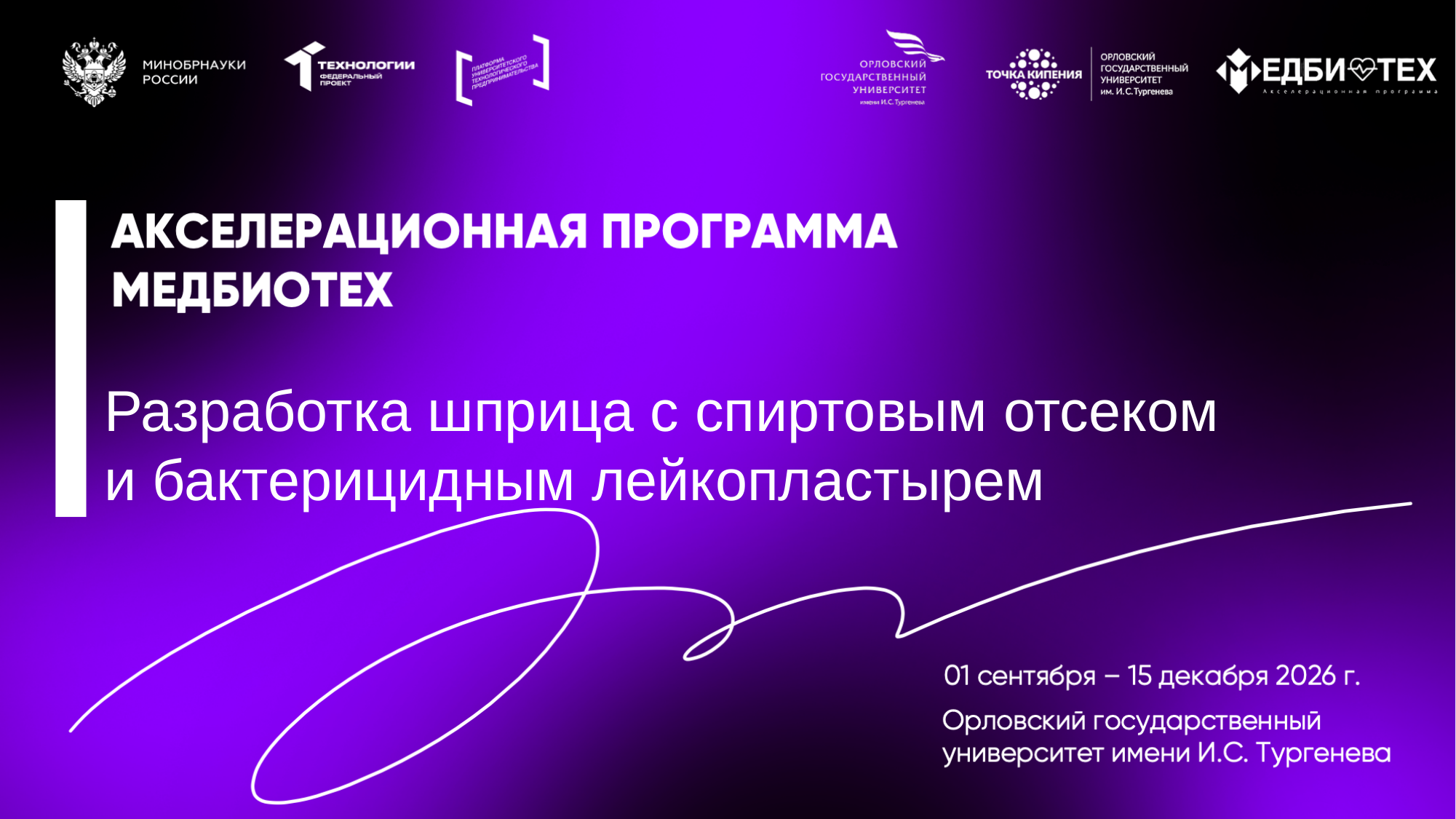

Разработка шприца с спиртовым отсеком и бактерицидным лейкопластырем